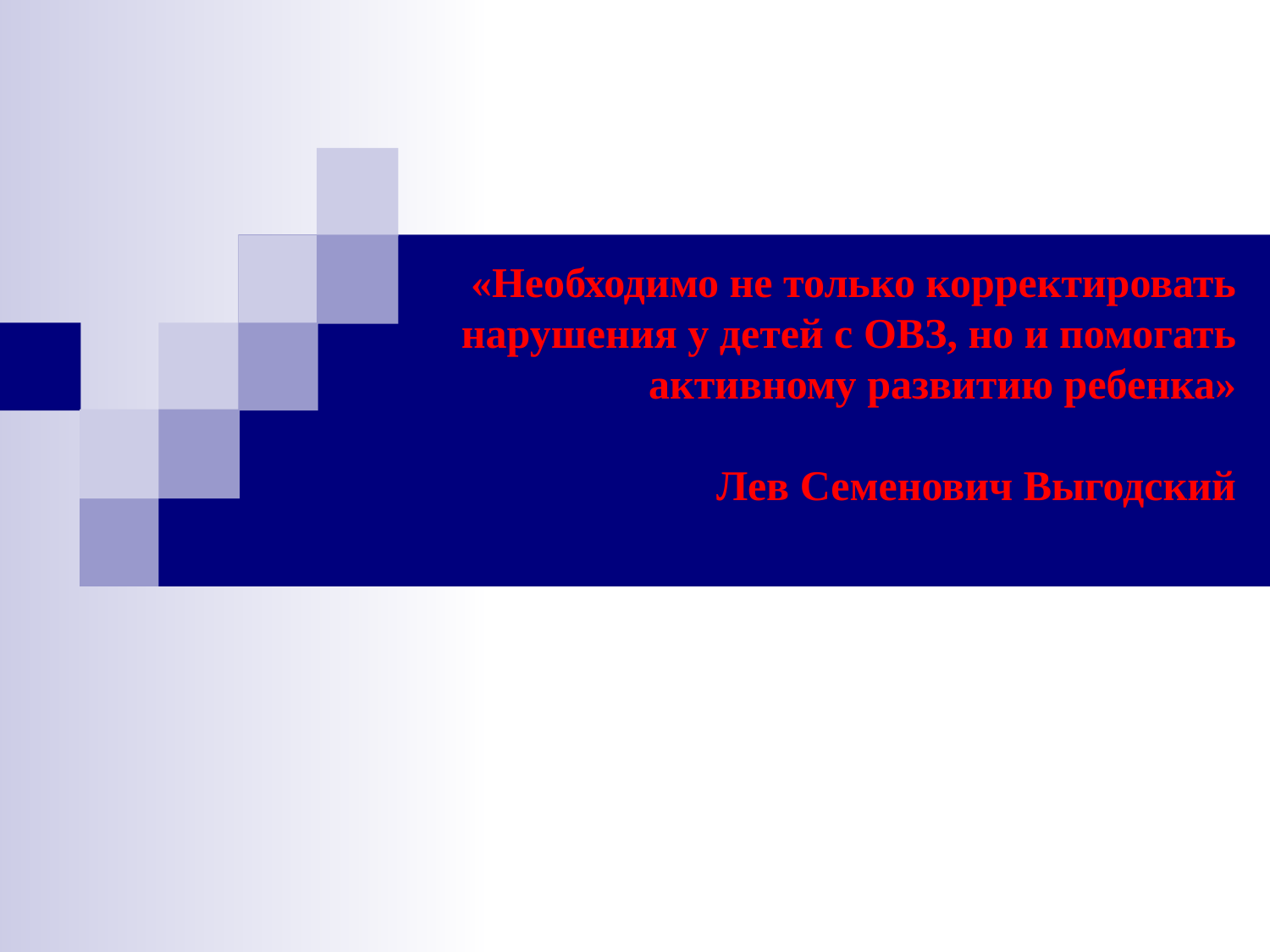

# «Необходимо не только корректировать нарушения у детей с ОВЗ, но и помогать активному развитию ребенка» Лев Семенович Выгодский